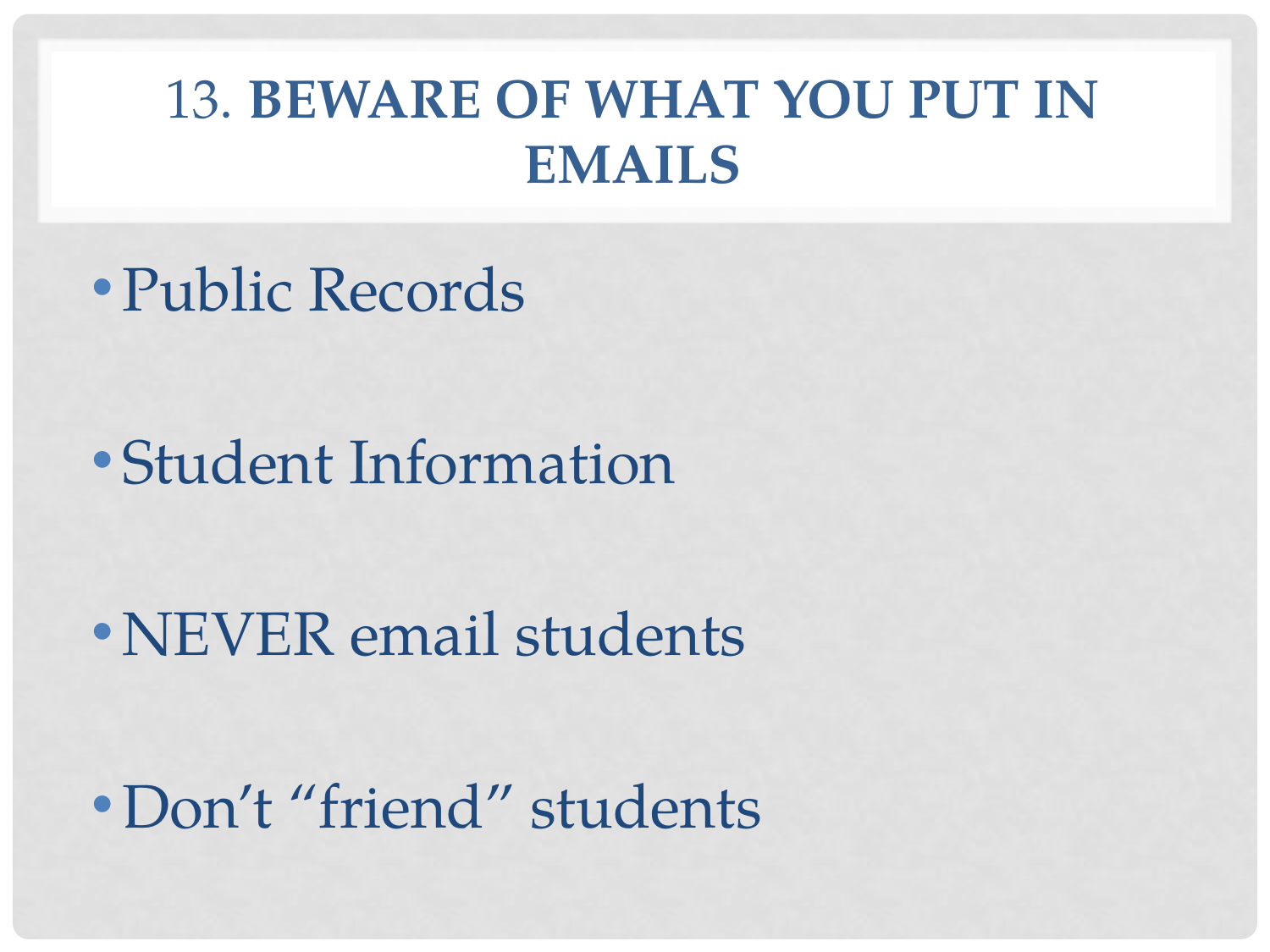

# 13. Beware of what you put in emails
Public Records

Student Information

NEVER email students

Don’t “friend” students